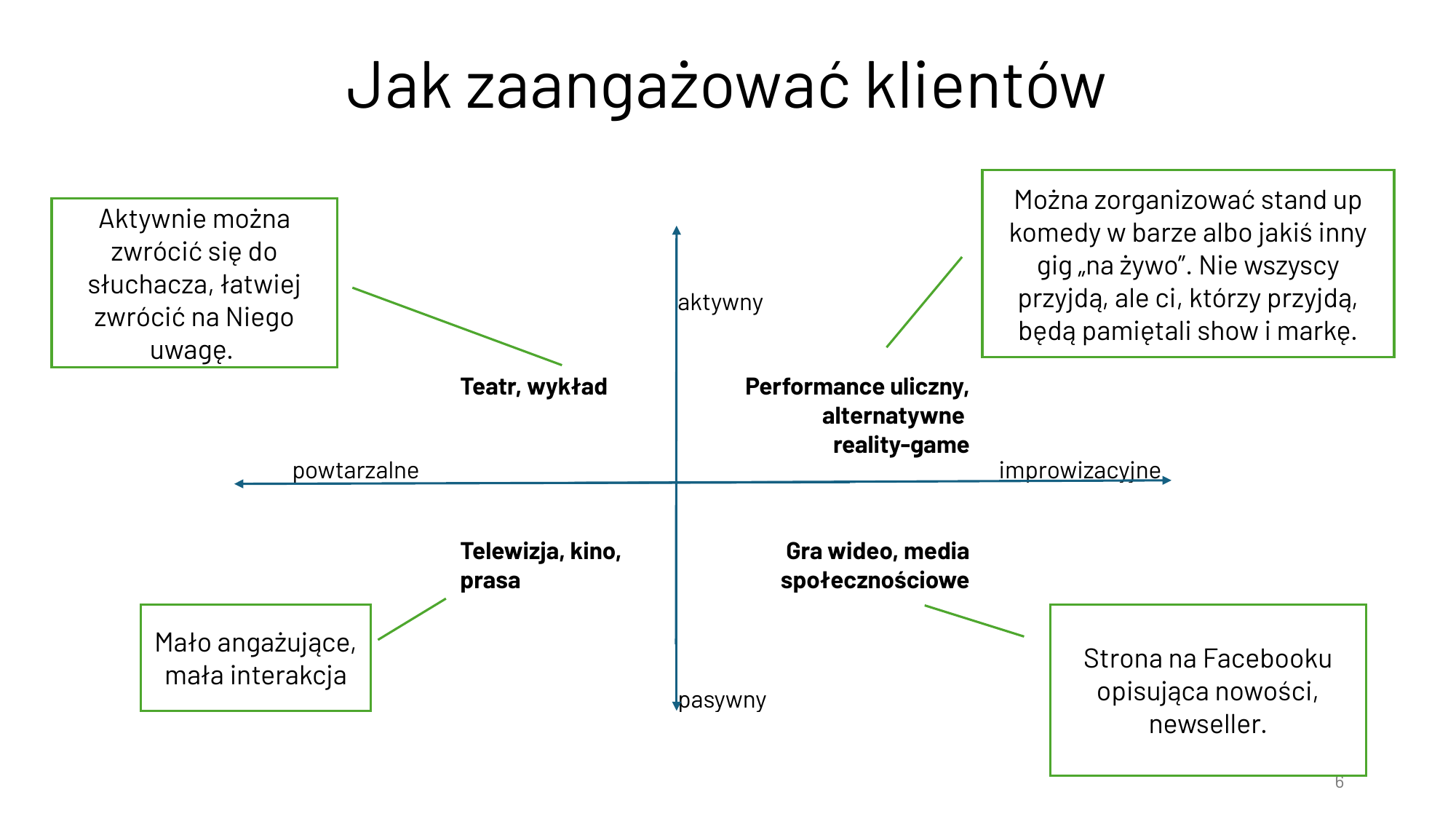

# Jak zaangażować klientów
Można zorganizować stand up komedy w barze albo jakiś inny gig „na żywo”. Nie wszyscy przyjdą, ale ci, którzy przyjdą, będą pamiętali show i markę.
Aktywnie można zwrócić się do słuchacza, łatwiej zwrócić na Niego uwagę.
|  |  |  | aktywny |  |
| --- | --- | --- | --- | --- |
|  |  |  |  |  |
|  | powtarzalne | Teatr, wykład | Performance uliczny, alternatywne reality-game | improwizacyjne |
|  |  | Telewizja, kino, prasa | Gra wideo, media społecznościowe |  |
|  |  |  |  |  |
|  |  |  | pasywny |  |
Mało angażujące, mała interakcja
Strona na Facebooku opisująca nowości, newseller.
6